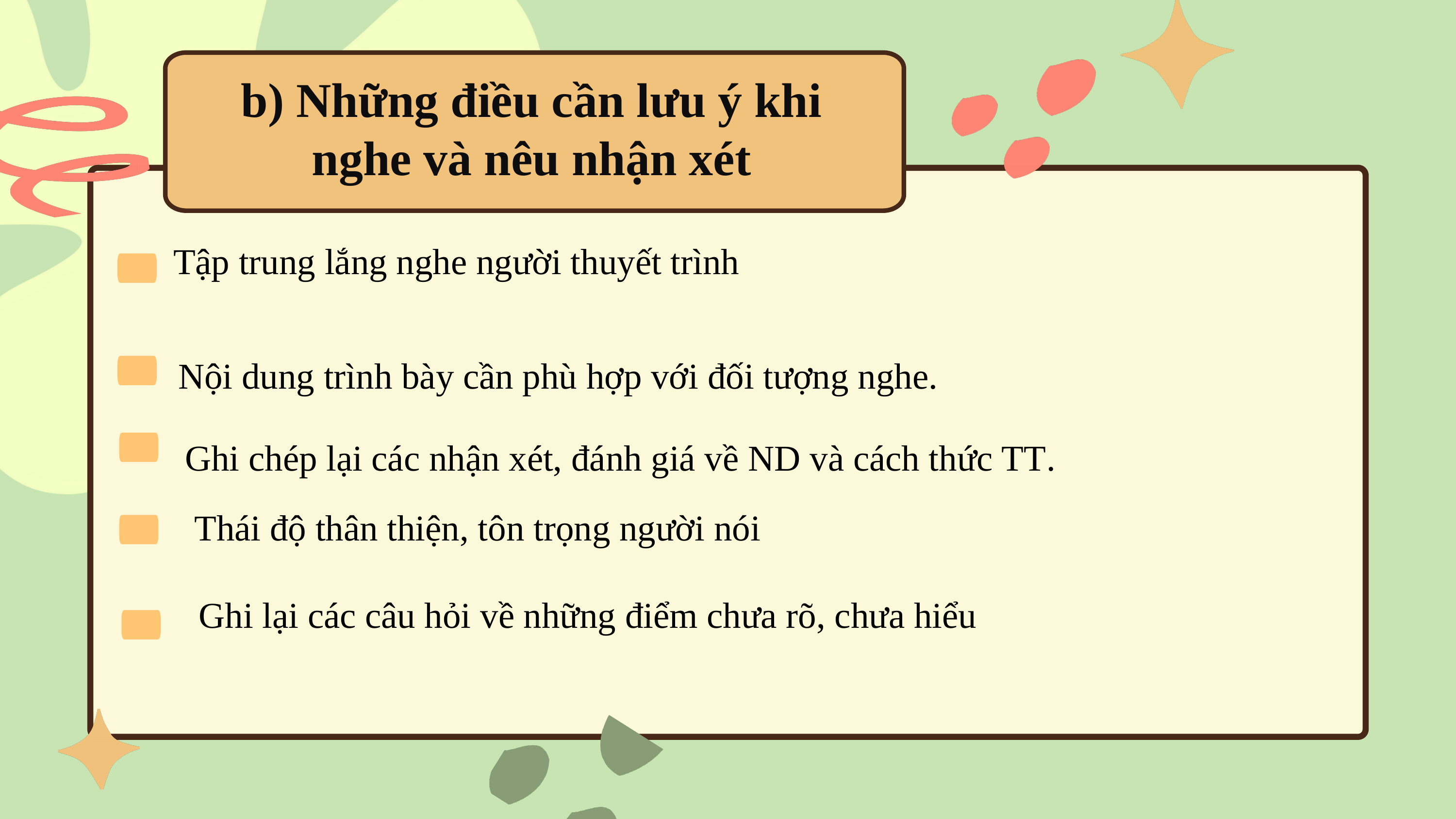

b) Những điều cần lưu ý khi nghe và nêu nhận xét

 Tập trung lắng nghe người thuyết trình

Nội dung trình bày cần phù hợp với đối tượng nghe.

Ghi chép lại các nhận xét, đánh giá về ND và cách thức TT.

Thái độ thân thiện, tôn trọng người nói

   Ghi lại các câu hỏi về những điểm chưa rõ, chưa hiểu